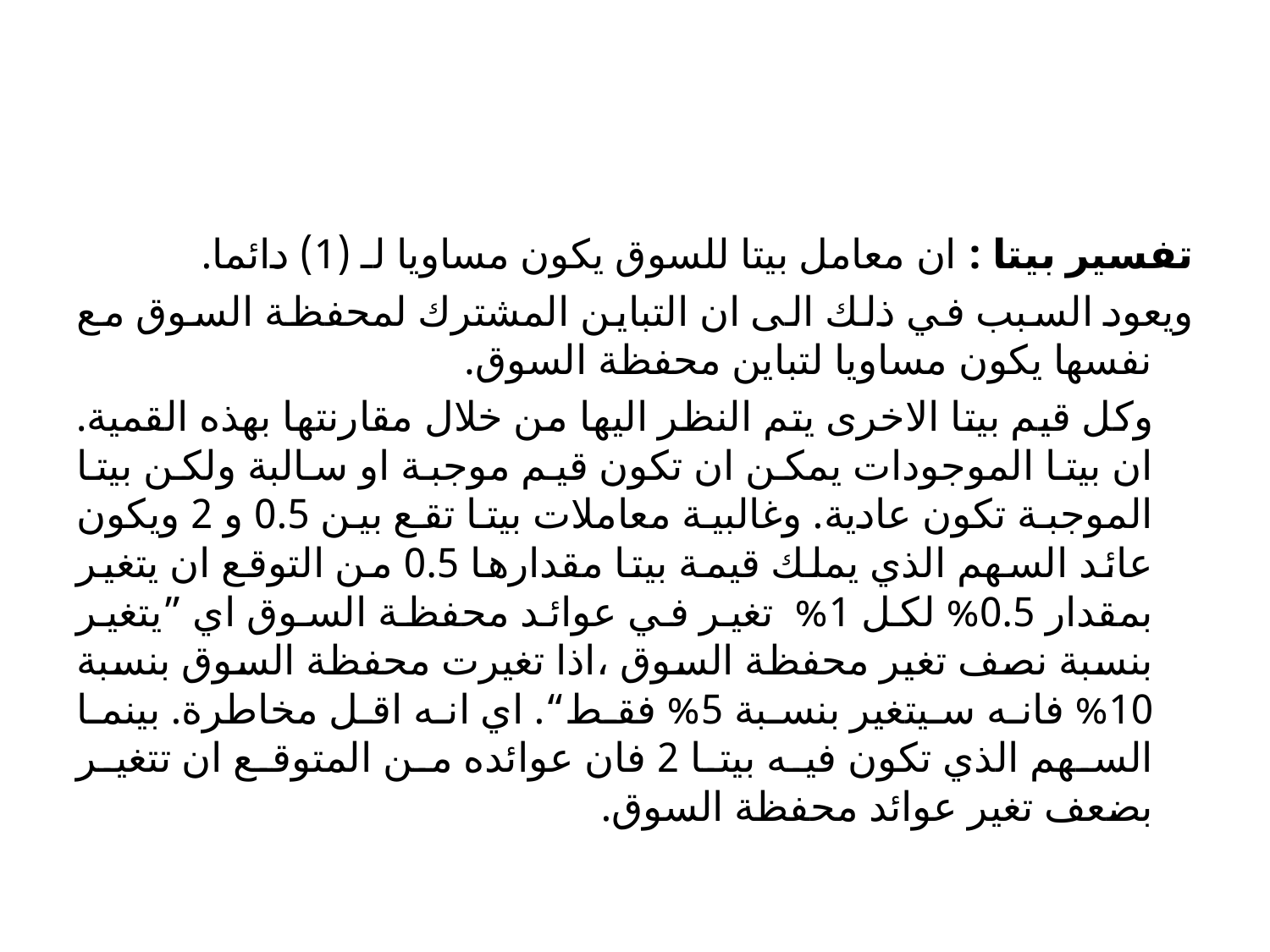

#
تفسير بيتا : ان معامل بيتا للسوق يكون مساويا لـ (1) دائما.
ويعود السبب في ذلك الى ان التباين المشترك لمحفظة السوق مع نفسها يكون مساويا لتباين محفظة السوق.
		وكل قيم بيتا الاخرى يتم النظر اليها من خلال مقارنتها بهذه القمية. ان بيتا الموجودات يمكن ان تكون قيم موجبة او سالبة ولكن بيتا الموجبة تكون عادية. وغالبية معاملات بيتا تقع بين 0.5 و 2 ويكون عائد السهم الذي يملك قيمة بيتا مقدارها 0.5 من التوقع ان يتغير بمقدار 0.5% لكل 1%  تغير في عوائد محفظة السوق اي ”يتغير بنسبة نصف تغير محفظة السوق ،اذا تغيرت محفظة السوق بنسبة 10% فانه سيتغير بنسبة 5% فقط“. اي انه اقل مخاطرة. بينما السهم الذي تكون فيه بيتا 2 فان عوائده من المتوقع ان تتغير بضعف تغير عوائد محفظة السوق.